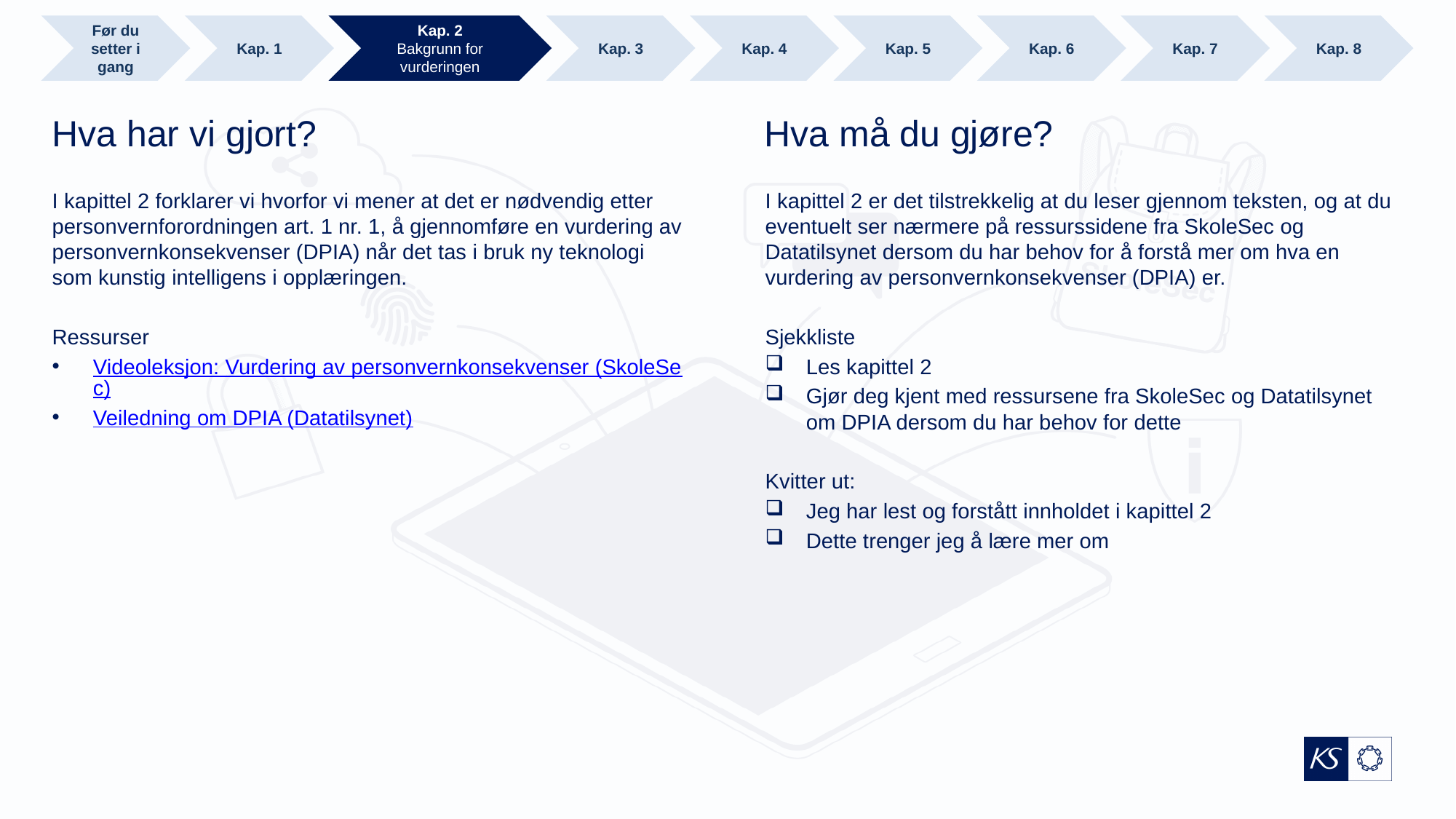

Kap. 8
Før du setter i gang
Kap. 1
Kap. 2
Bakgrunn for vurderingen
Kap. 3
Kap. 4
Kap. 5
Kap. 6
Kap. 7
# Hva har vi gjort?
Hva må du gjøre?
I kapittel 2 forklarer vi hvorfor vi mener at det er nødvendig etter personvernforordningen art. 1 nr. 1, å gjennomføre en vurdering av personvernkonsekvenser (DPIA) når det tas i bruk ny teknologi som kunstig intelligens i opplæringen.

Ressurser
Videoleksjon: Vurdering av personvernkonsekvenser (SkoleSec)
Veiledning om DPIA (Datatilsynet)
I kapittel 2 er det tilstrekkelig at du leser gjennom teksten, og at du eventuelt ser nærmere på ressurssidene fra SkoleSec og Datatilsynet dersom du har behov for å forstå mer om hva en vurdering av personvernkonsekvenser (DPIA) er.

Sjekkliste
Les kapittel 2
Gjør deg kjent med ressursene fra SkoleSec og Datatilsynet om DPIA dersom du har behov for dette

Kvitter ut:
Jeg har lest og forstått innholdet i kapittel 2
Dette trenger jeg å lære mer om